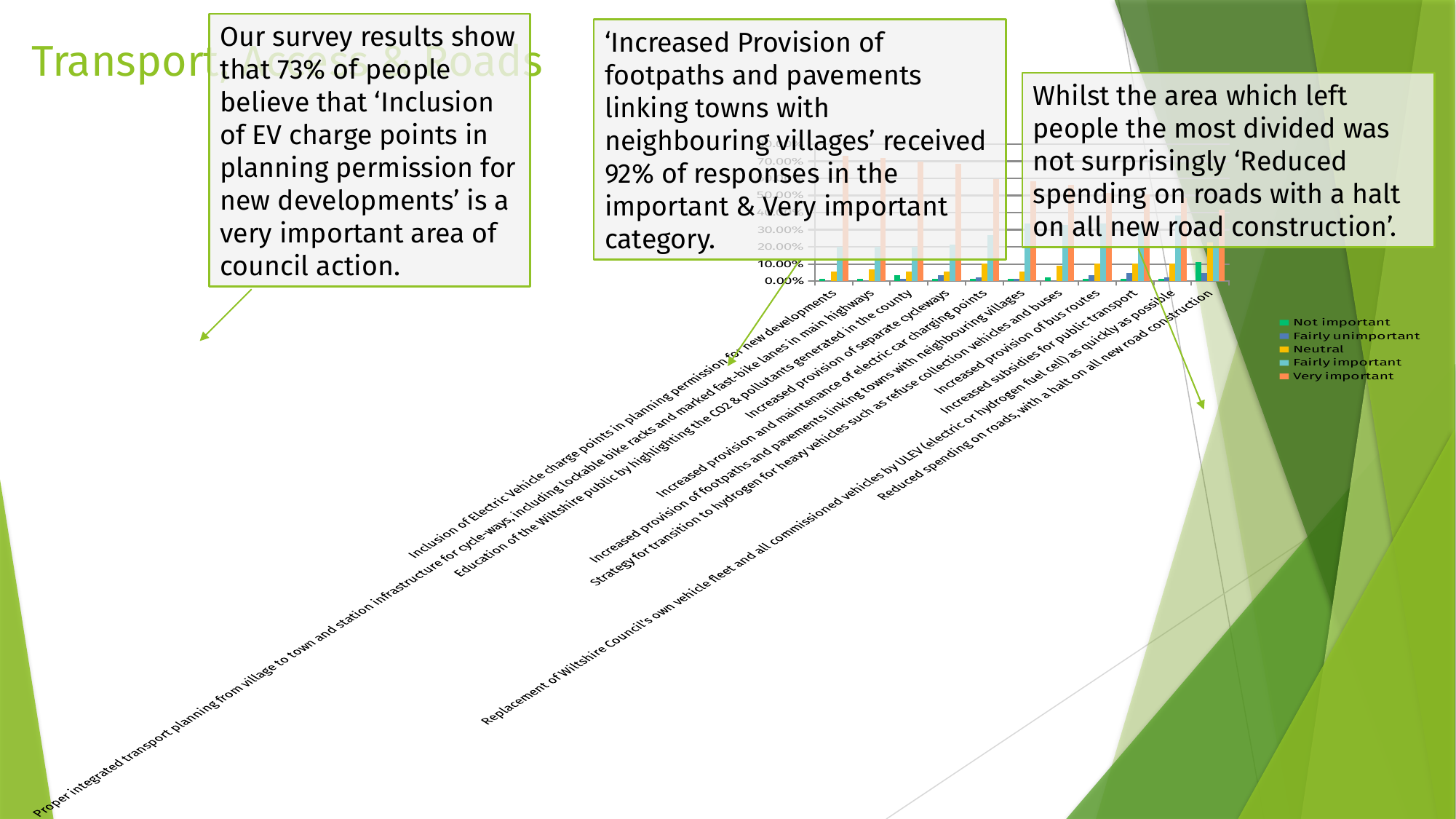

Our survey results show that 73% of people believe that ‘Inclusion of EV charge points in planning permission for new developments’ is a very important area of council action.
‘Increased Provision of footpaths and pavements linking towns with neighbouring villages’ received 92% of responses in the important & Very important category.
# Transport, Access & Roads
Whilst the area which left people the most divided was not surprisingly ‘Reduced spending on roads with a halt on all new road construction’.

### Chart

| Category | Not important | Fairly unimportant | Neutral | Fairly important | Very important |
|---|---|---|---|---|---|
| Inclusion of Electric Vehicle charge points in planning permission for new developments | 0.0112 | 0.0 | 0.0562 | 0.2022 | 0.7303000000000001 |
| Proper integrated transport planning from village to town and station infrastructure for cycle-ways, including lockable bike racks and marked fast-bike lanes in main highways | 0.0112 | 0.0 | 0.0674 | 0.2022 | 0.7191 |
| Education of the Wiltshire public by highlighting the CO2 & pollutants generated in the county | 0.0337 | 0.0112 | 0.0562 | 0.2022 | 0.6966 |
| Increased provision of separate cycleways | 0.0112 | 0.0337 | 0.0562 | 0.2135 | 0.6854 |
| Increased provision and maintenance of electric car charging points | 0.0112 | 0.0225 | 0.1011 | 0.2697 | 0.5954999999999999 |
| Increased provision of footpaths and pavements linking towns with neighbouring villages | 0.0112 | 0.0112 | 0.0562 | 0.3371 | 0.5843 |
| Strategy for transition to hydrogen for heavy vehicles such as refuse collection vehicles and buses | 0.0225 | 0.0 | 0.08990000000000001 | 0.3258 | 0.5618 |
| Increased provision of bus routes | 0.0112 | 0.0337 | 0.1011 | 0.3371 | 0.5169 |
| Increased subsidies for public transport | 0.0112 | 0.0449 | 0.1011 | 0.3371 | 0.5056 |
| Replacement of Wiltshire Council's own vehicle fleet and all commissioned vehicles by ULEV (electric or hydrogen fuel cell) as quickly as possible | 0.0112 | 0.0225 | 0.1011 | 0.382 | 0.4831 |
| Reduced spending on roads, with a halt on all new road construction | 0.1124 | 0.0449 | 0.2247 | 0.2022 | 0.4157 |